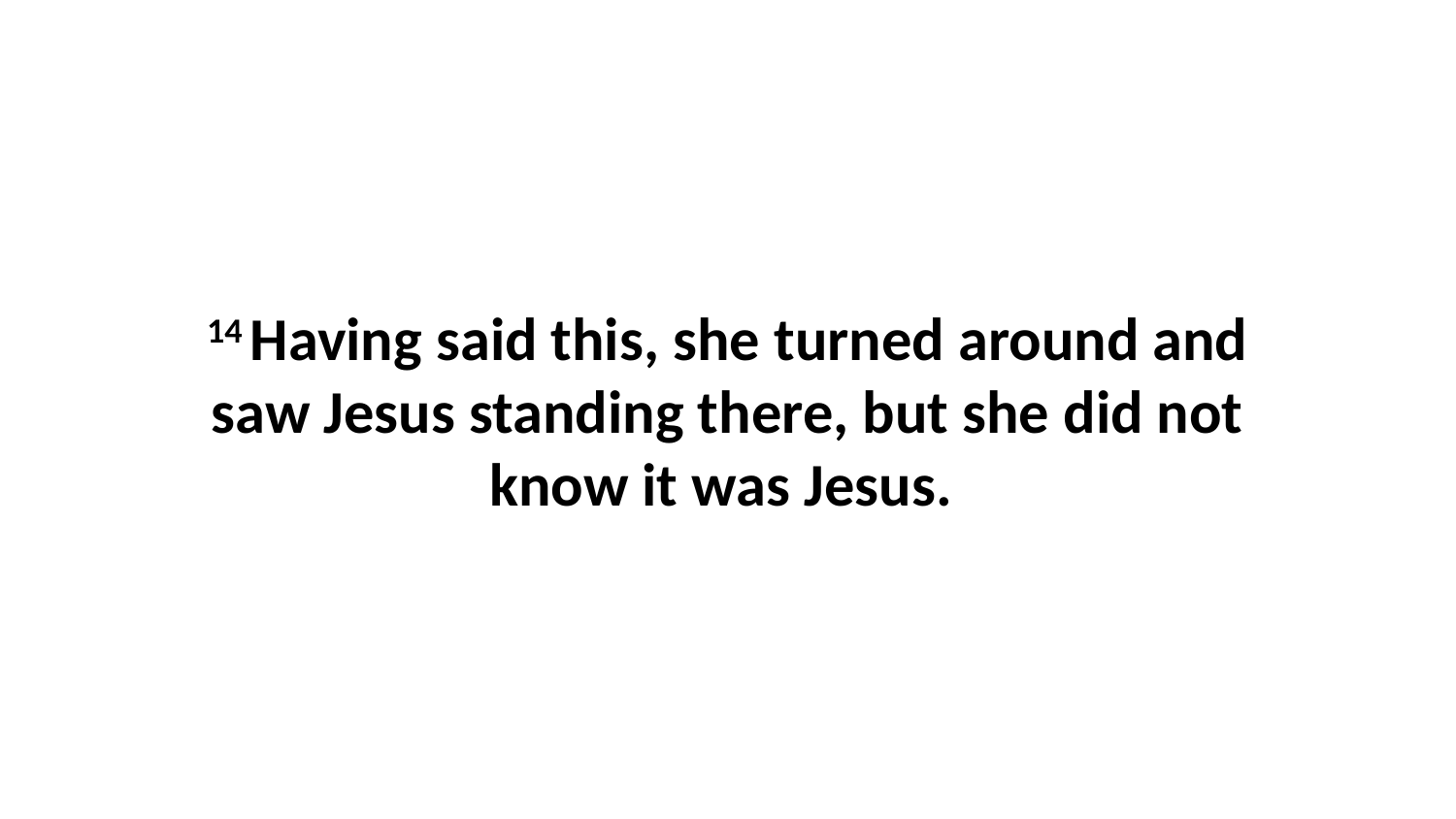

14 Having said this, she turned around and saw Jesus standing there, but she did not know it was Jesus.